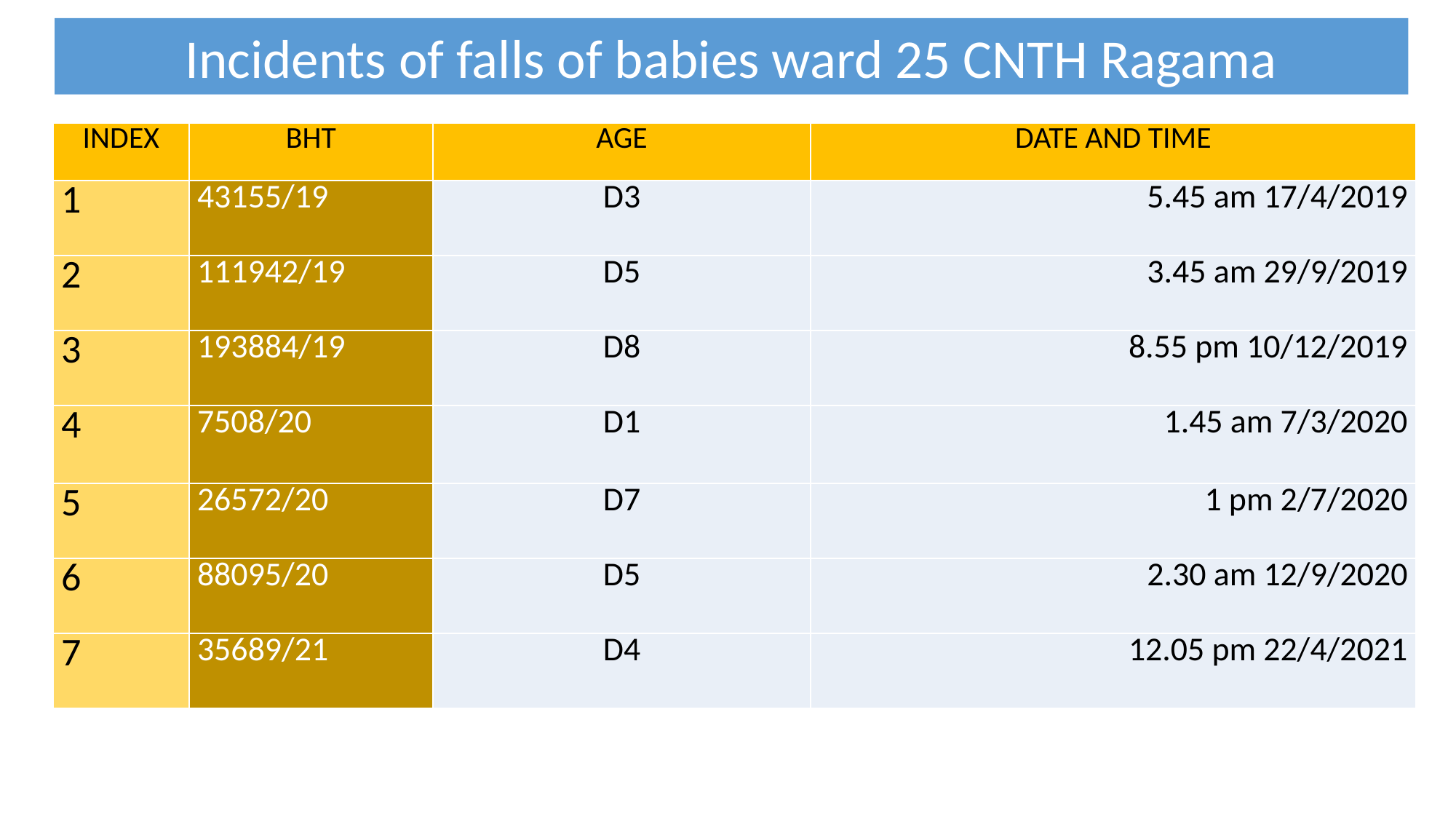

Incidents of falls of babies ward 25 CNTH Ragama
| INDEX | BHT | AGE | DATE AND TIME |
| --- | --- | --- | --- |
| 1 | 43155/19 | D3 | 5.45 am 17/4/2019 |
| 2 | 111942/19 | D5 | 3.45 am 29/9/2019 |
| 3 | 193884/19 | D8 | 8.55 pm 10/12/2019 |
| 4 | 7508/20 | D1 | 1.45 am 7/3/2020 |
| 5 | 26572/20 | D7 | 1 pm 2/7/2020 |
| 6 | 88095/20 | D5 | 2.30 am 12/9/2020 |
| 7 | 35689/21 | D4 | 12.05 pm 22/4/2021 |